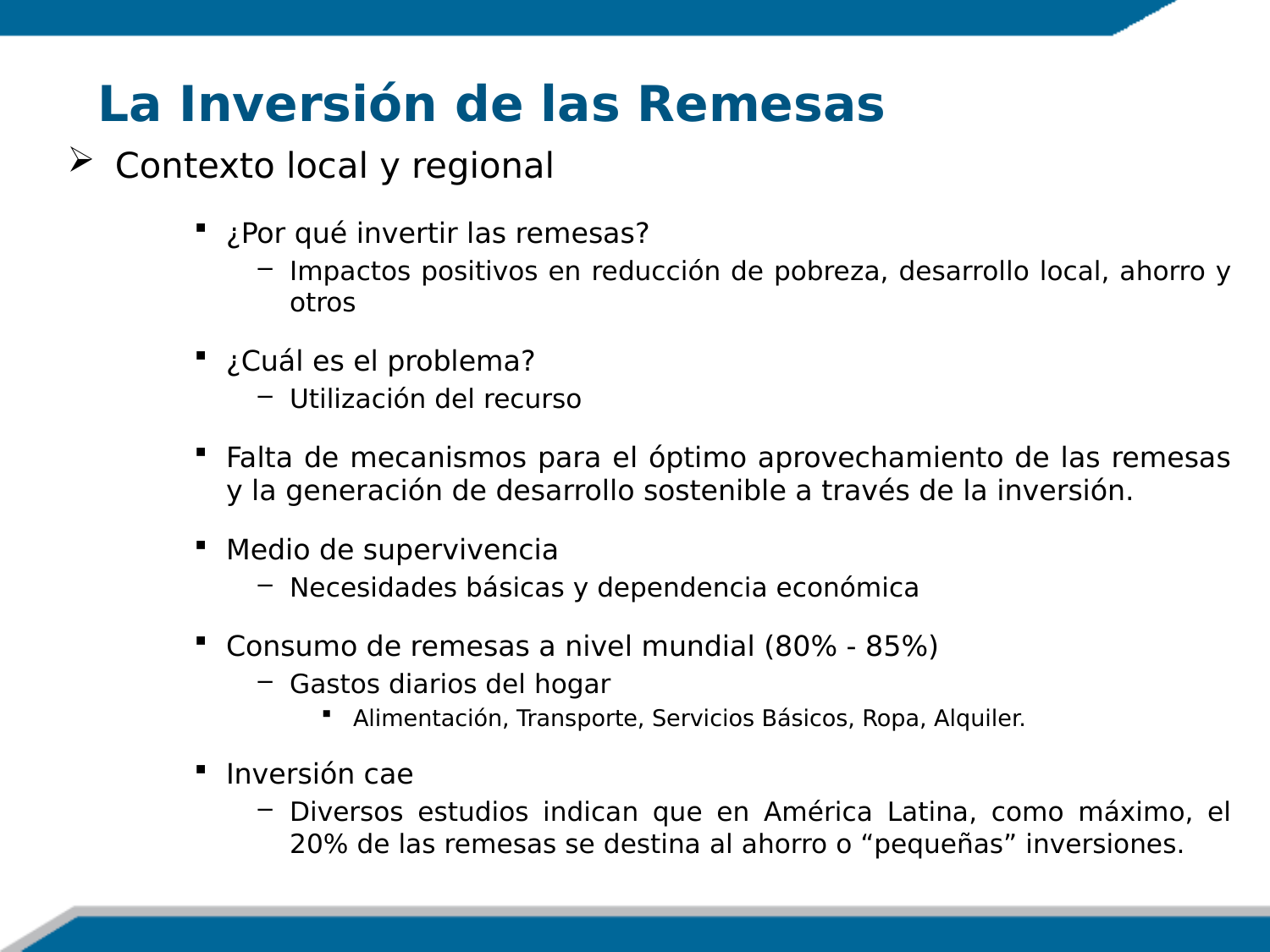

La Inversión de las Remesas
Contexto local y regional

¿Por qué invertir las remesas?
Impactos positivos en reducción de pobreza, desarrollo local, ahorro y otros

¿Cuál es el problema?
Utilización del recurso

Falta de mecanismos para el óptimo aprovechamiento de las remesas y la generación de desarrollo sostenible a través de la inversión.

Medio de supervivencia
Necesidades básicas y dependencia económica

Consumo de remesas a nivel mundial (80% - 85%)
Gastos diarios del hogar
Alimentación, Transporte, Servicios Básicos, Ropa, Alquiler.

Inversión cae
Diversos estudios indican que en América Latina, como máximo, el 20% de las remesas se destina al ahorro o “pequeñas” inversiones.